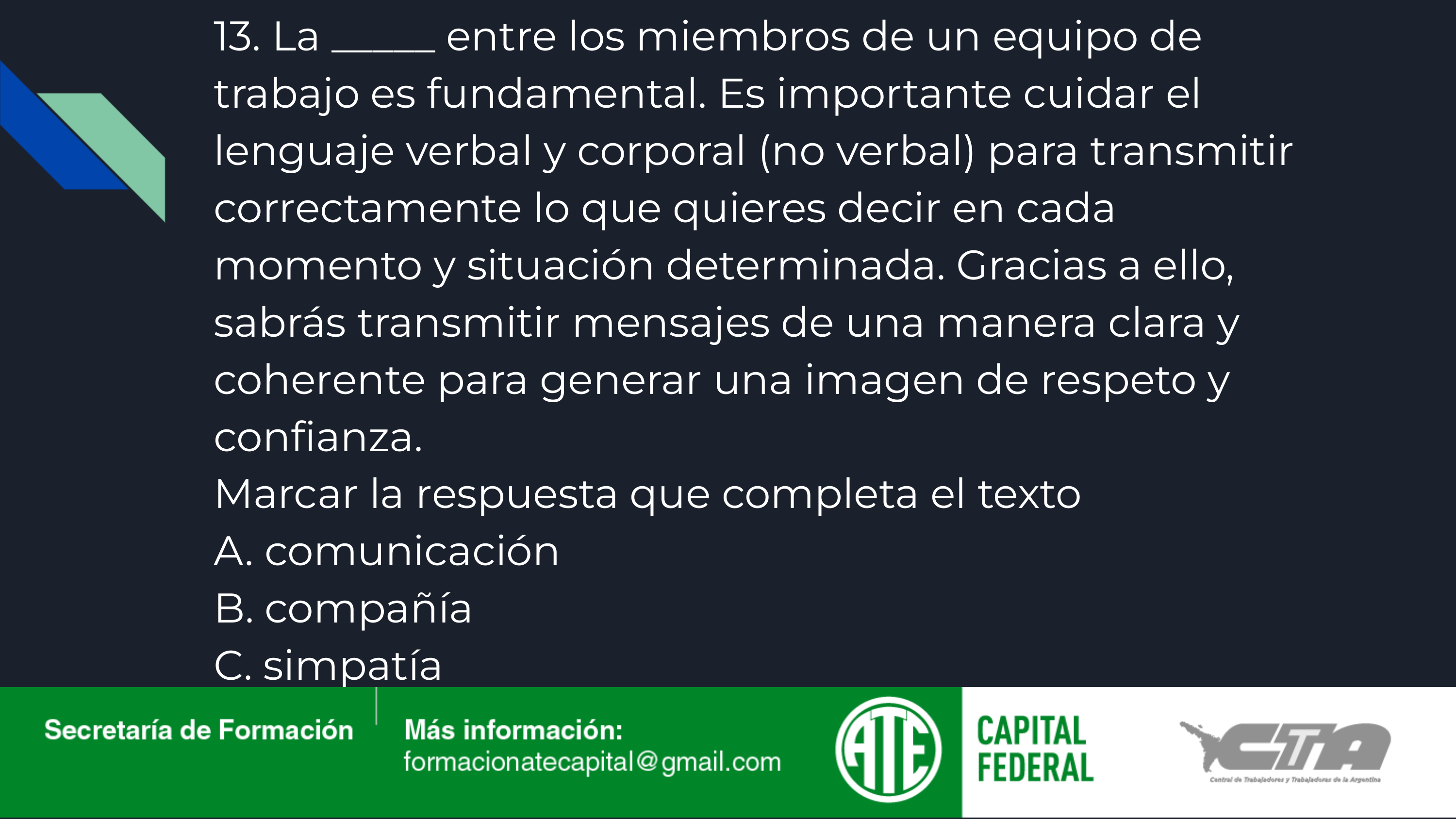

13. La _____ entre los miembros de un equipo de trabajo es fundamental. Es importante cuidar el lenguaje verbal y corporal (no verbal) para transmitir correctamente lo que quieres decir en cada momento y situación determinada. Gracias a ello, sabrás transmitir mensajes de una manera clara y coherente para generar una imagen de respeto y confianza.
Marcar la respuesta que completa el texto
A. comunicación
B. compañía
C. simpatía